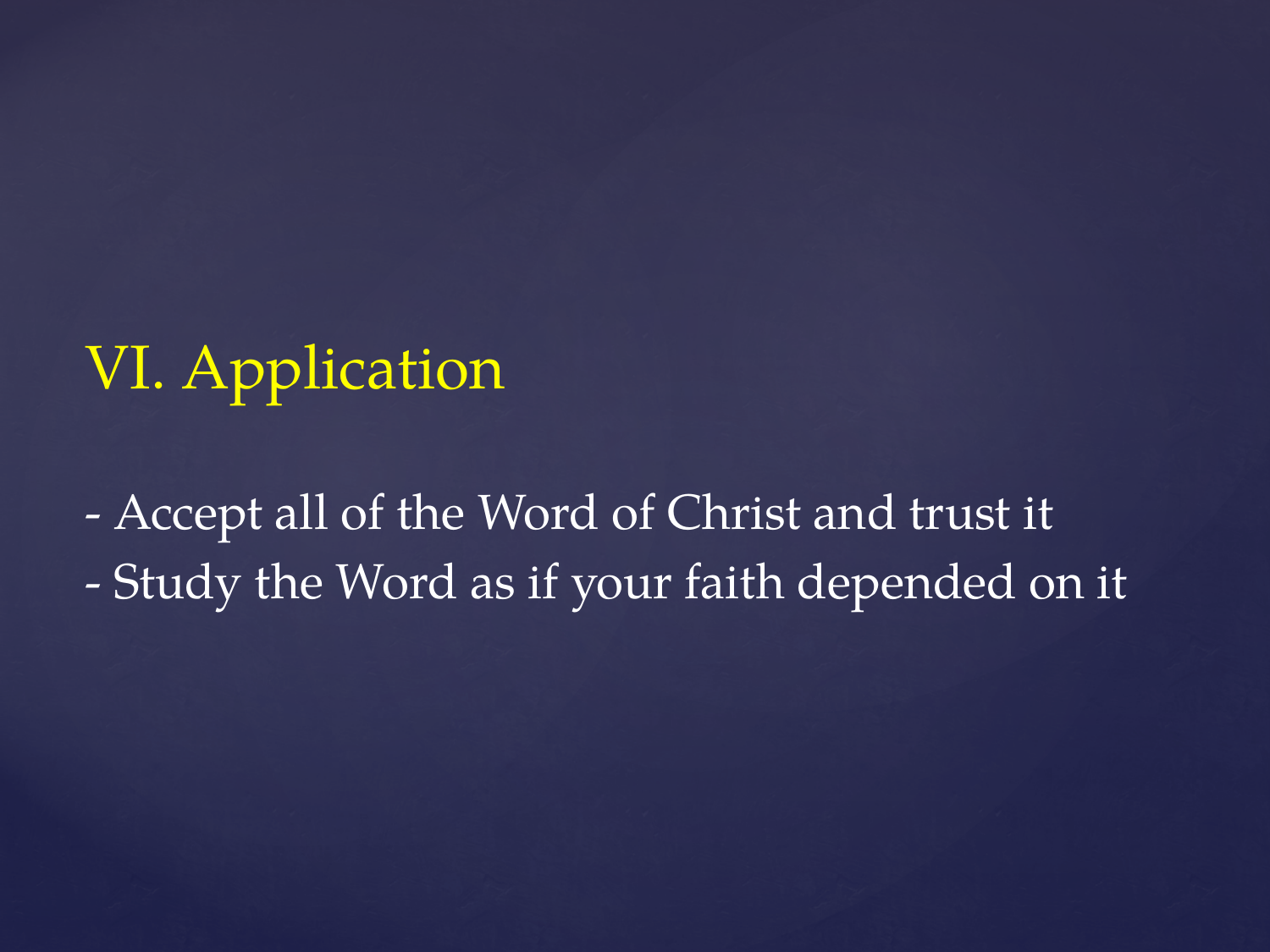

VI. Application

- Accept all of the Word of Christ and trust it
- Study the Word as if your faith depended on it